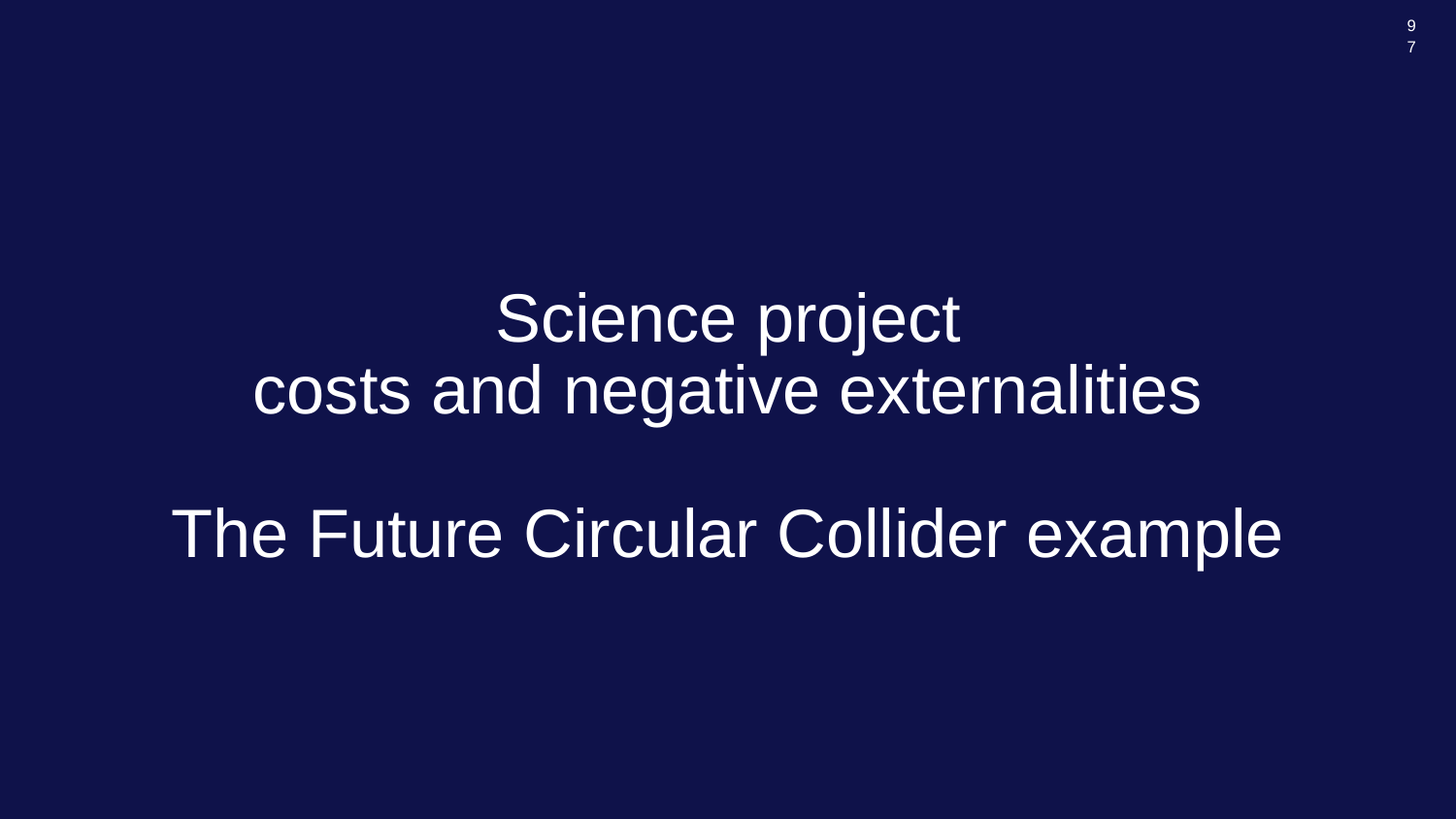

97
# Science project costs and negative externalities The Future Circular Collider example